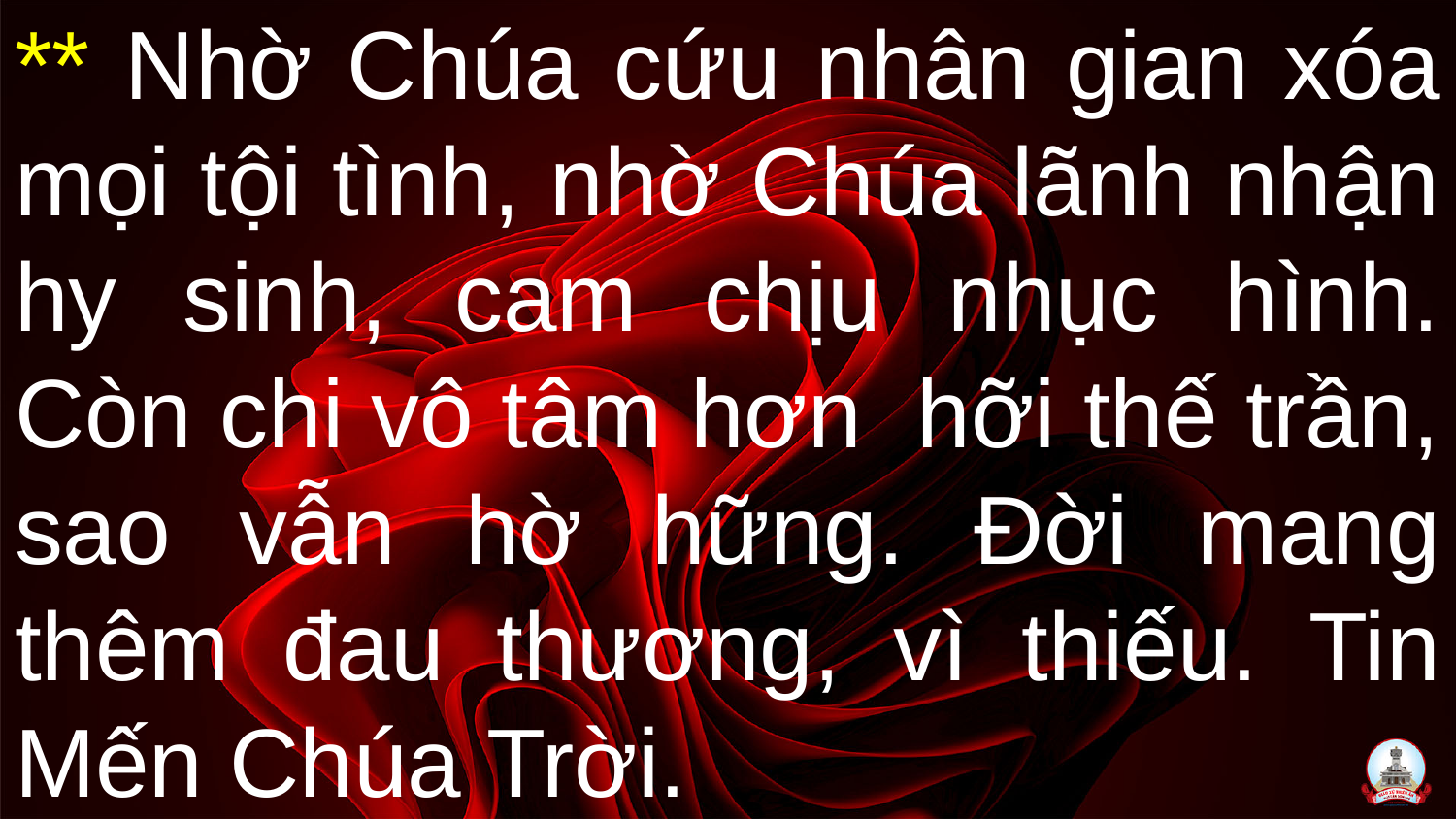

# ** Nhờ Chúa cứu nhân gian xóa mọi tội tình, nhờ Chúa lãnh nhận hy sinh, cam chịu nhục hình. Còn chi vô tâm hơn  hỡi thế trần, sao vẫn hờ hững. Đời mang thêm đau thương, vì thiếu. Tin Mến Chúa Trời.